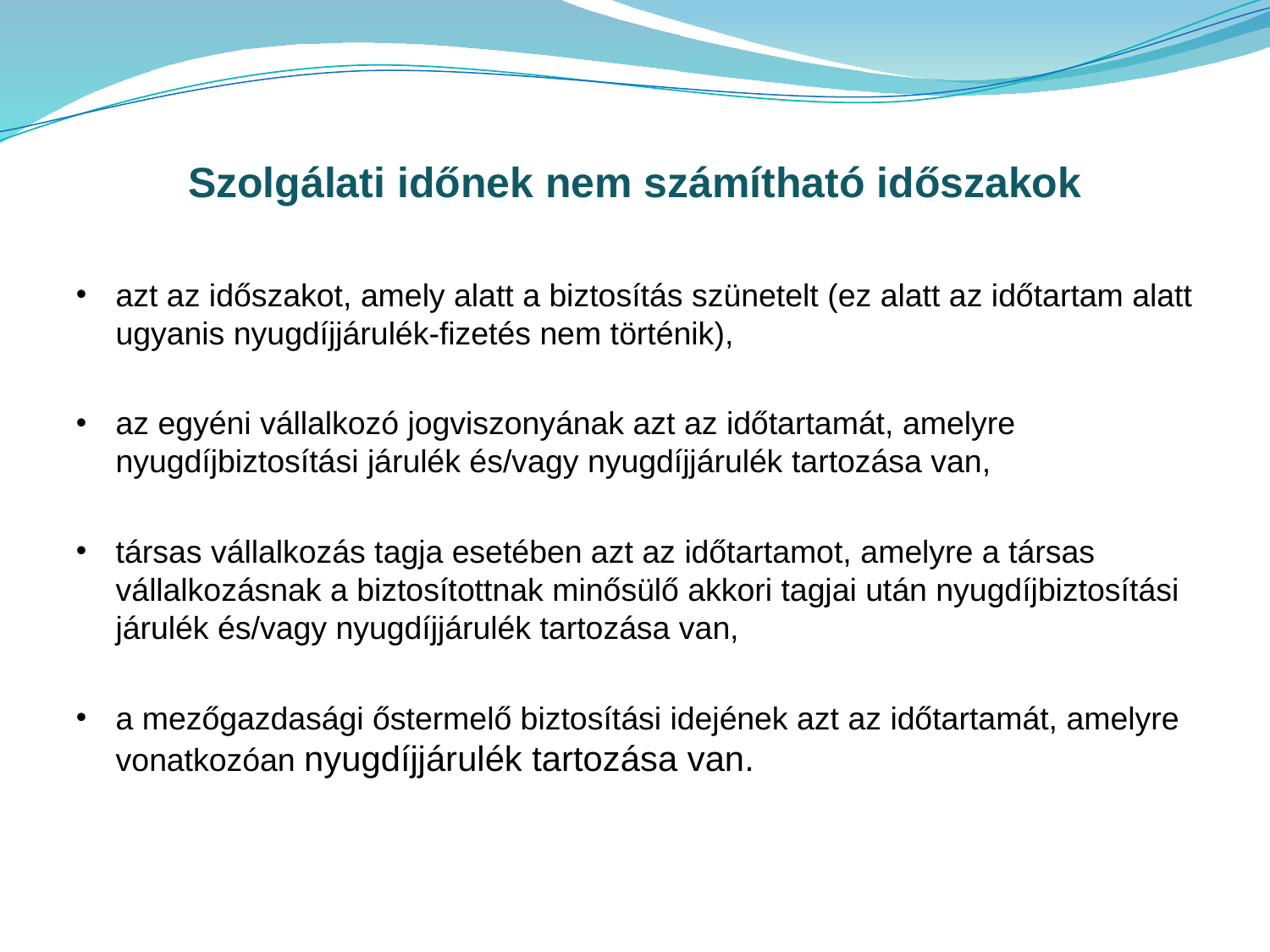

Szolgálati időnek nem számítható időszakok
azt az időszakot, amely alatt a biztosítás szünetelt (ez alatt az időtartam alatt ugyanis nyugdíjjárulék-fizetés nem történik),

az egyéni vállalkozó jogviszonyának azt az időtartamát, amelyre nyugdíjbiztosítási járulék és/vagy nyugdíjjárulék tartozása van,

társas vállalkozás tagja esetében azt az időtartamot, amelyre a társas vállalkozásnak a biztosítottnak minősülő akkori tagjai után nyugdíjbiztosítási járulék és/vagy nyugdíjjárulék tartozása van,

a mezőgazdasági őstermelő biztosítási idejének azt az időtartamát, amelyre vonatkozóan nyugdíjjárulék tartozása van.